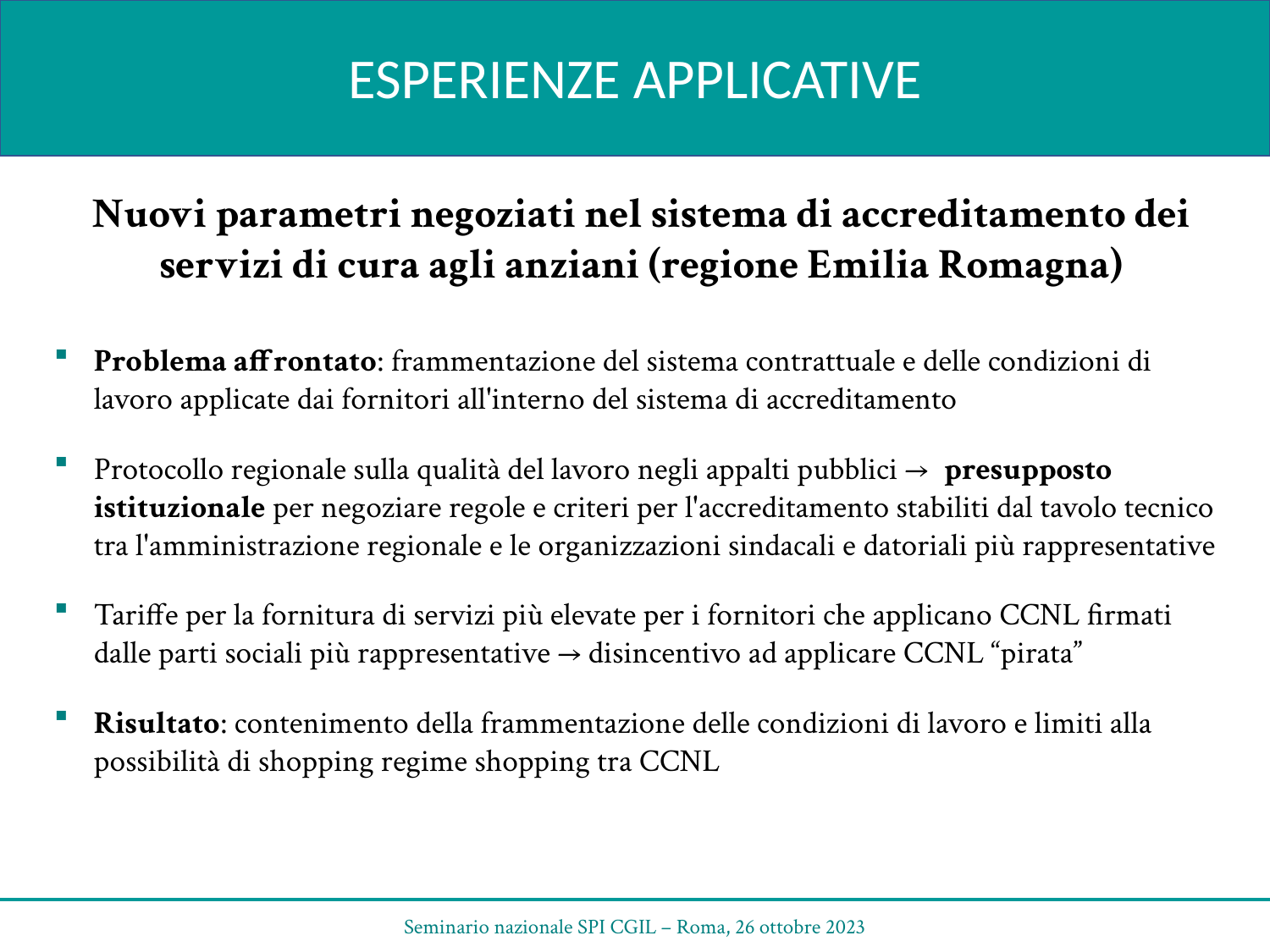

ESPERIENZE APPLICATIVE
Nuovi parametri negoziati nel sistema di accreditamento dei servizi di cura agli anziani (regione Emilia Romagna)
Problema affrontato: frammentazione del sistema contrattuale e delle condizioni di lavoro applicate dai fornitori all'interno del sistema di accreditamento
Protocollo regionale sulla qualità del lavoro negli appalti pubblici →  presupposto istituzionale per negoziare regole e criteri per l'accreditamento stabiliti dal tavolo tecnico tra l'amministrazione regionale e le organizzazioni sindacali e datoriali più rappresentative
Tariffe per la fornitura di servizi più elevate per i fornitori che applicano CCNL firmati dalle parti sociali più rappresentative → disincentivo ad applicare CCNL “pirata”
Risultato: contenimento della frammentazione delle condizioni di lavoro e limiti alla possibilità di shopping regime shopping tra CCNL

Seminario nazionale SPI CGIL – Roma, 26 ottobre 2023